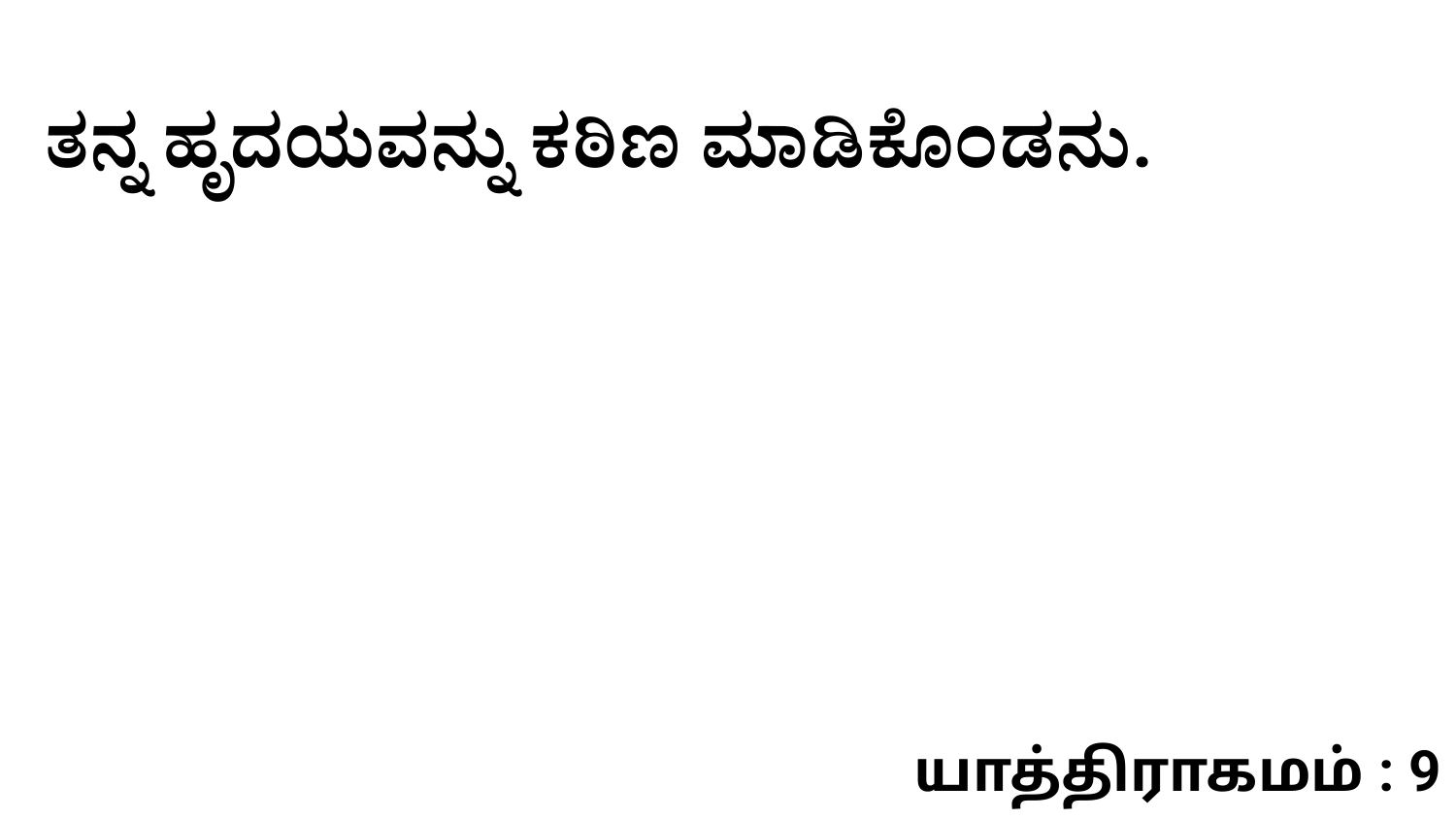

ತನ್ನ ಹೃದಯವನ್ನು ಕಠಿಣ ಮಾಡಿಕೊಂಡನು.
யாத்திராகமம் : 9